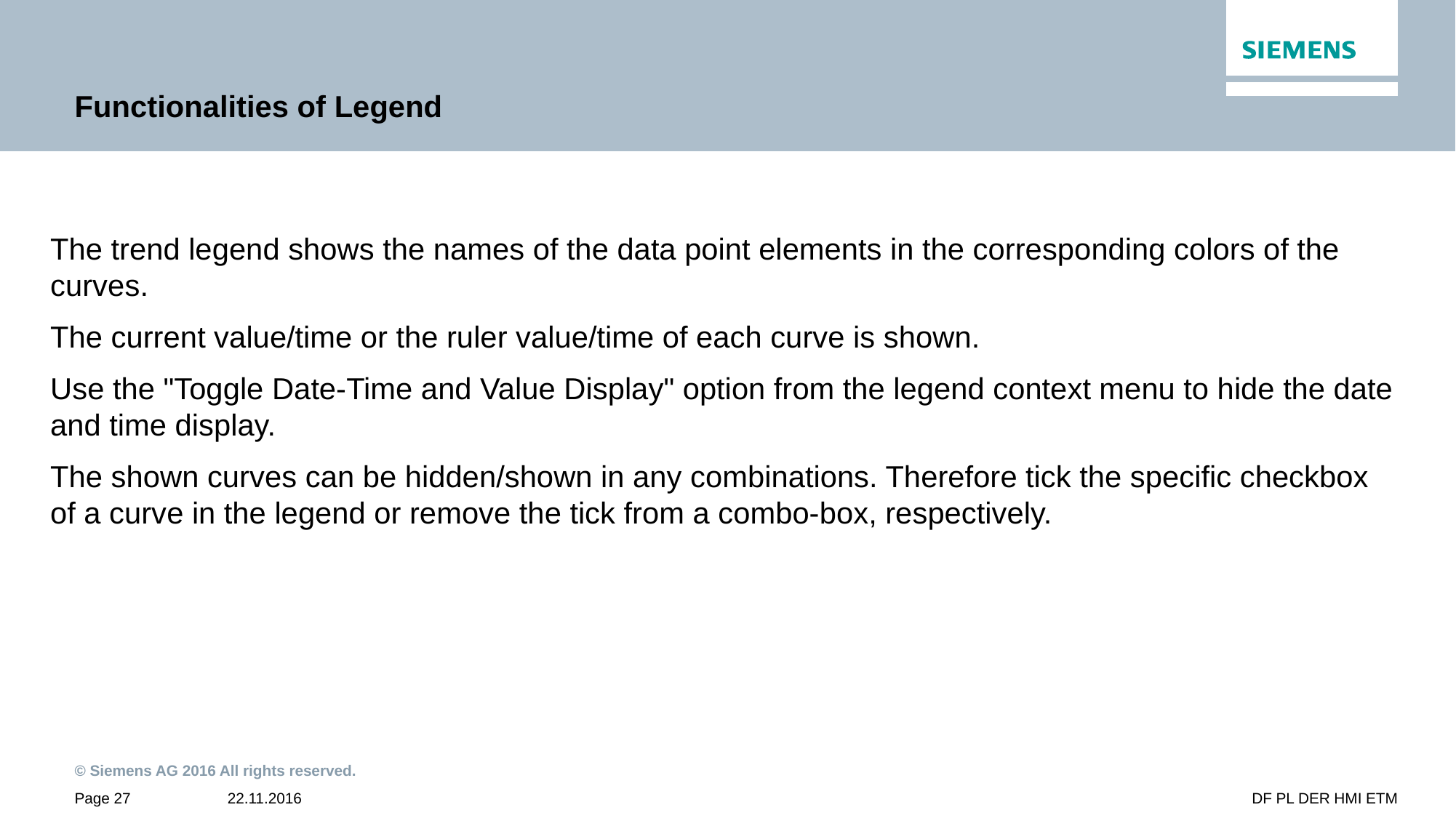

# Functionalities of Legend

The trend legend shows the names of the data point elements in the corresponding colors of the curves.
The current value/time or the ruler value/time of each curve is shown.
Use the "Toggle Date-Time and Value Display" option from the legend context menu to hide the date and time display.
The shown curves can be hidden/shown in any combinations. Therefore tick the specific checkbox of a curve in the legend or remove the tick from a combo-box, respectively.